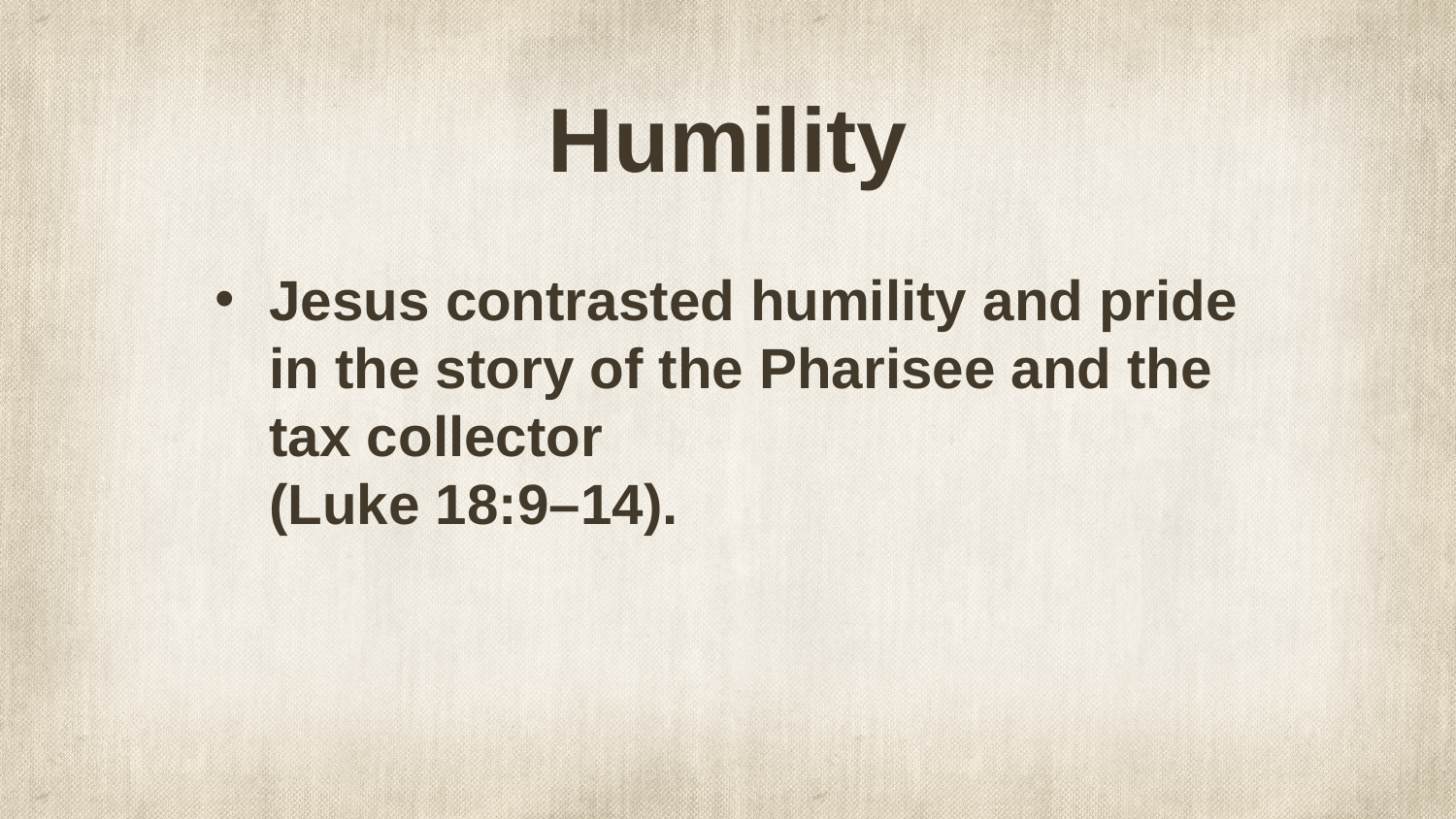

# Humility
Jesus contrasted humility and pride in the story of the Pharisee and the tax collector
(Luke 18:9–14).